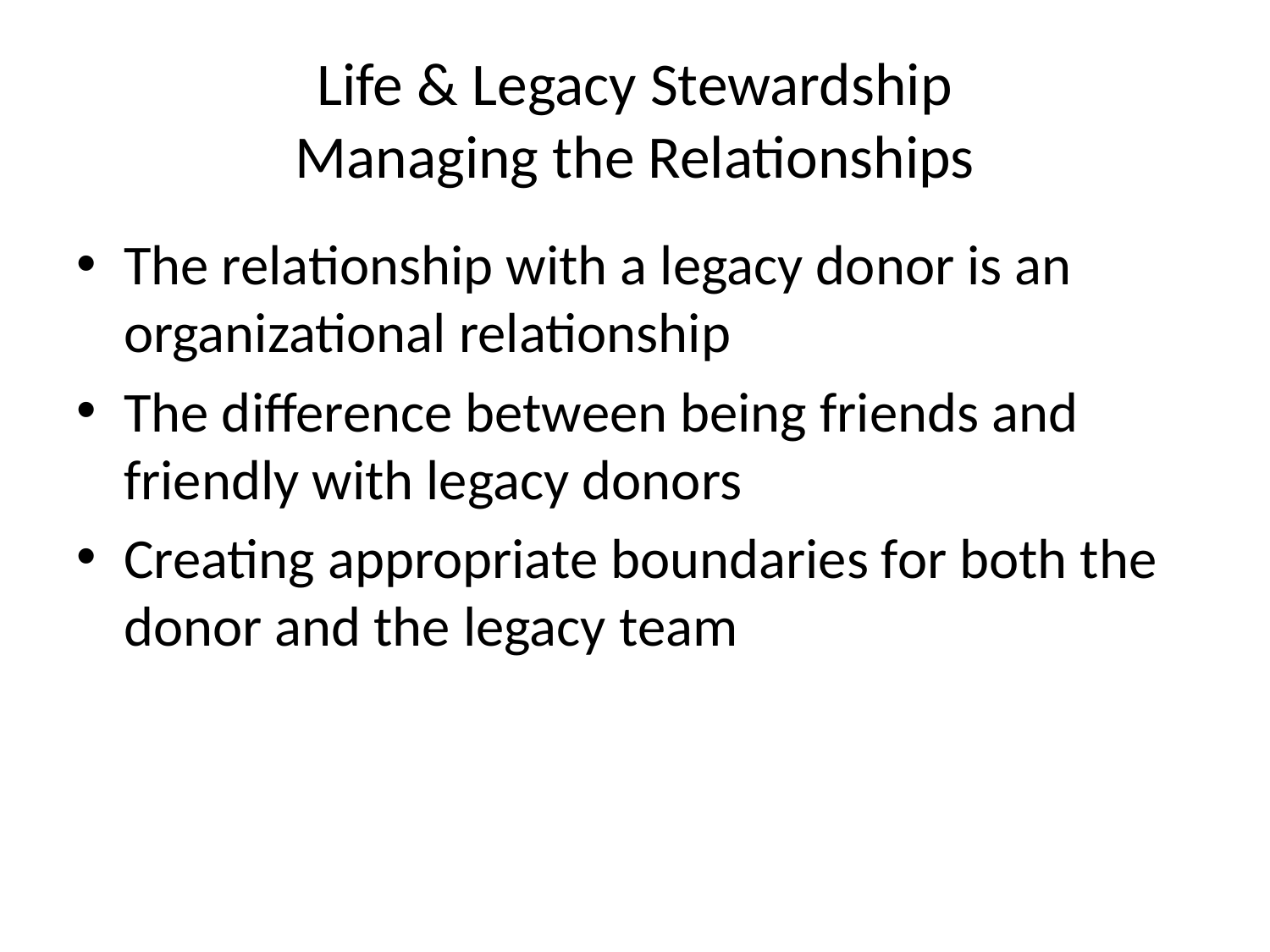

# Life & Legacy Stewardship Managing the Relationships
The relationship with a legacy donor is an organizational relationship
The difference between being friends and friendly with legacy donors
Creating appropriate boundaries for both the donor and the legacy team